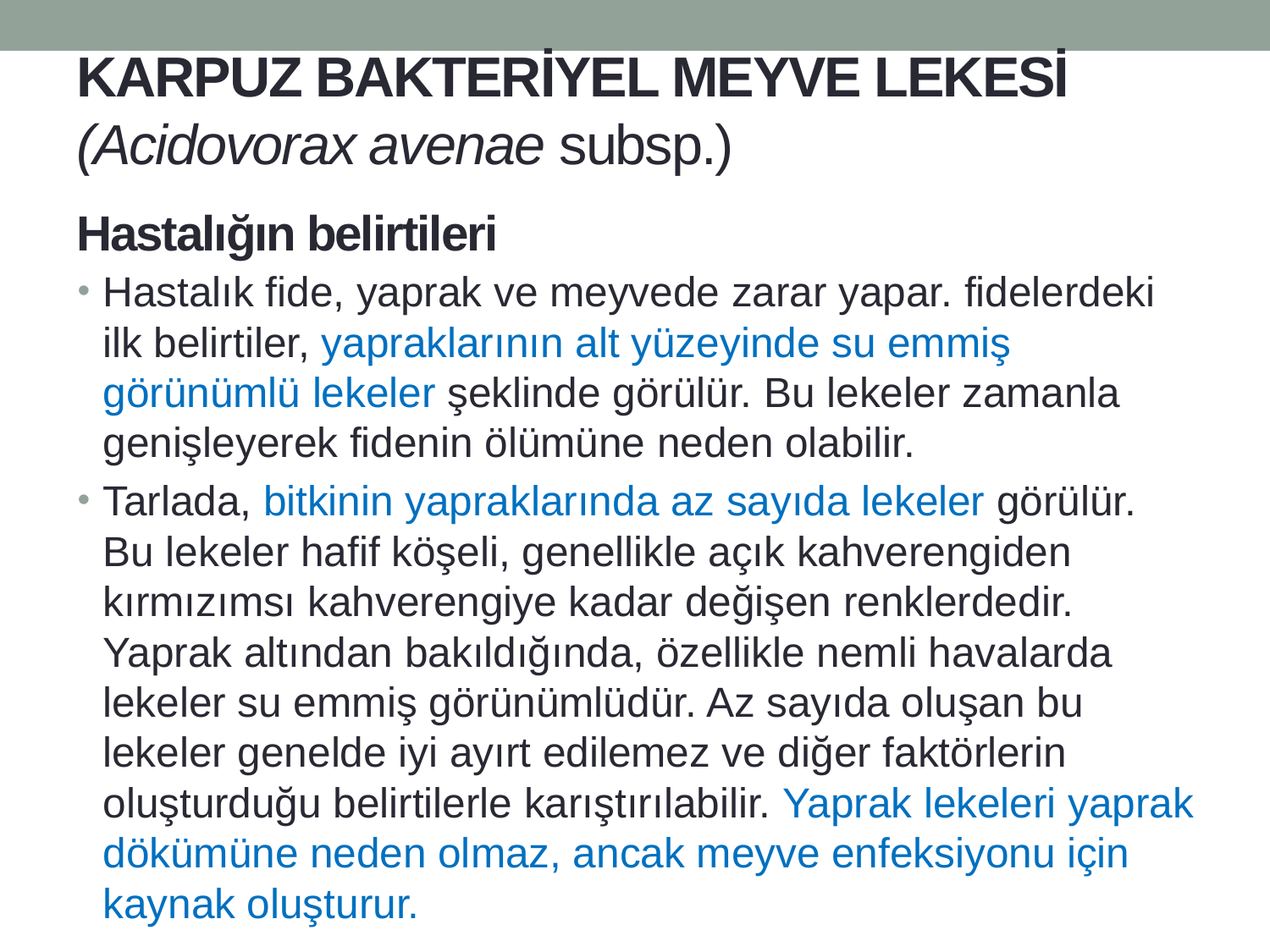

# KARPUZ BAKTERİYEL MEYVE LEKESİ (Acidovorax avenae subsp.)
Hastalığın belirtileri
Hastalık fide, yaprak ve meyvede zarar yapar. fidelerdeki ilk belirtiler, yapraklarının alt yüzeyinde su emmiş görünümlü lekeler şeklinde görülür. Bu lekeler zamanla genişleyerek fidenin ölümüne neden olabilir.
Tarlada, bitkinin yapraklarında az sayıda lekeler görülür. Bu lekeler hafif köşeli, genellikle açık kahverengiden kırmızımsı kahverengiye kadar değişen renklerdedir. Yaprak altından bakıldığında, özellikle nemli havalarda lekeler su emmiş görünümlüdür. Az sayıda oluşan bu lekeler genelde iyi ayırt edilemez ve diğer faktörlerin oluşturduğu belirtilerle karıştırılabilir. Yaprak lekeleri yaprak dökümüne neden olmaz, ancak meyve enfeksiyonu için kaynak oluşturur.